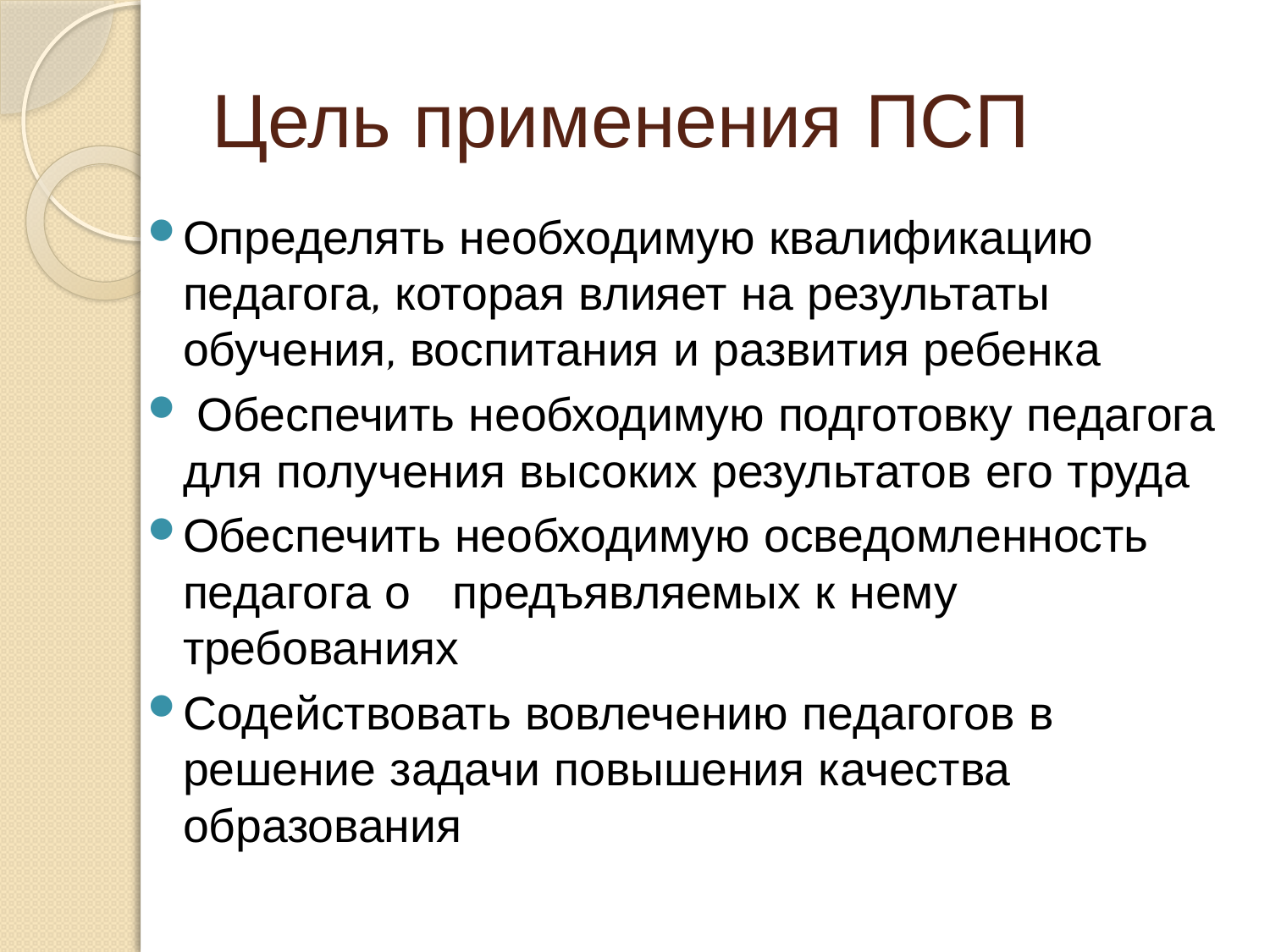

# Цель применения ПСП
Определять необходимую квалификацию педагога, которая влияет на результаты обучения, воспитания и развития ребенка
 Обеспечить необходимую подготовку педагога для получения высоких результатов его труда
Обеспечить необходимую осведомленность педагога о   предъявляемых к нему требованиях
Содействовать вовлечению педагогов в решение задачи повышения качества образования